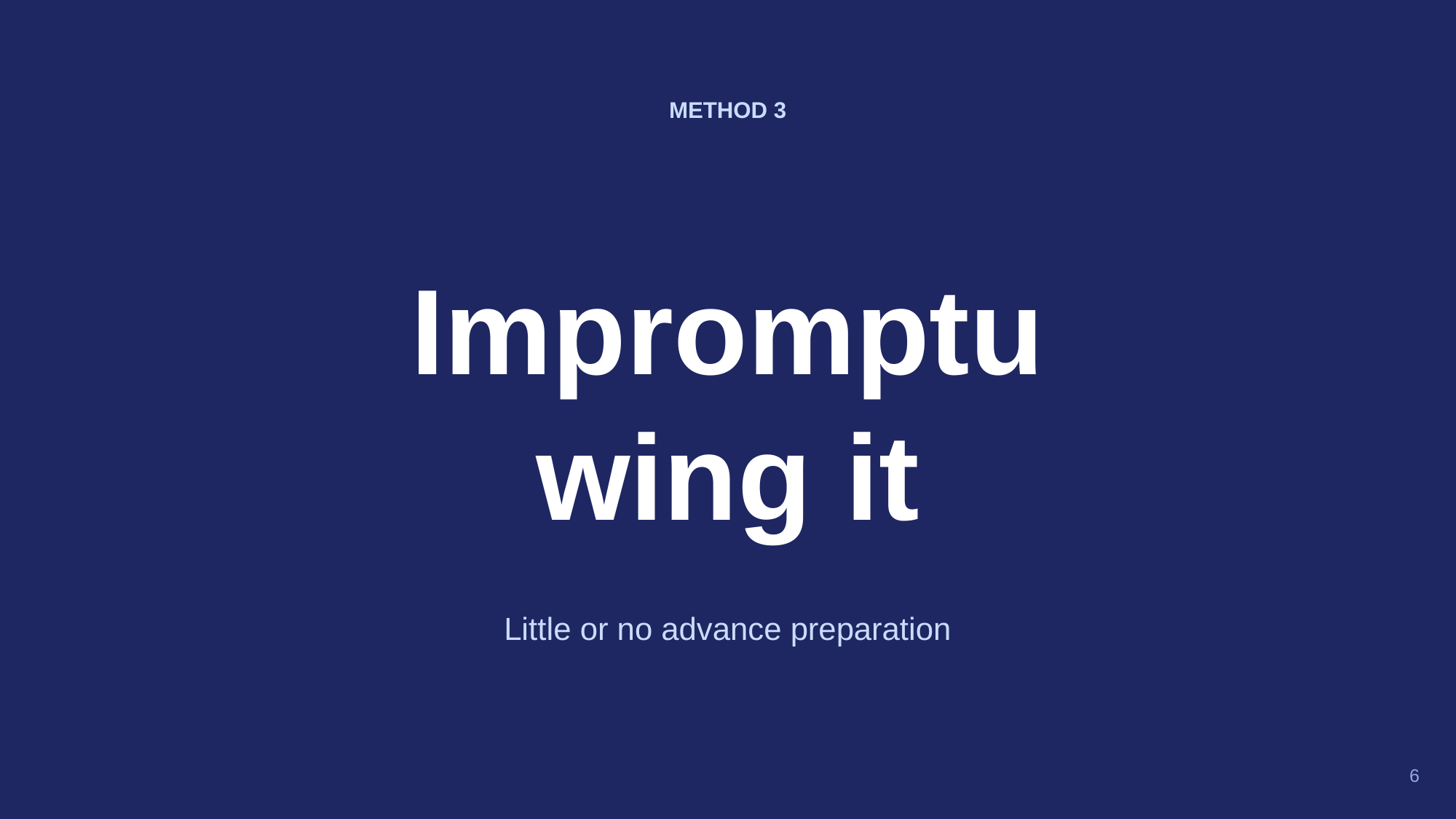

METHOD 3
Impromptu
wing it
Little or no advance preparation
6